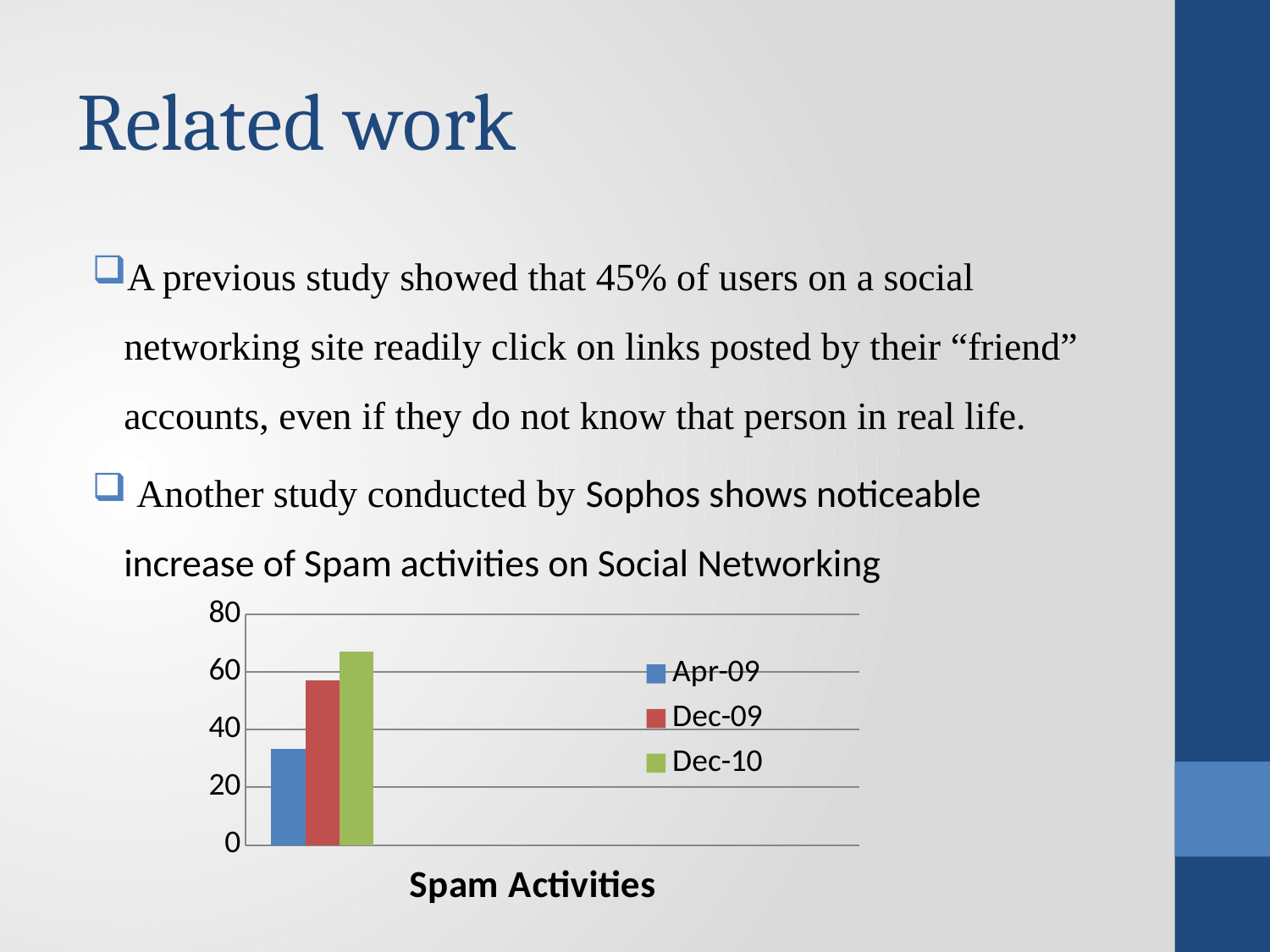

# Related work
A previous study showed that 45% of users on a social networking site readily click on links posted by their “friend” accounts, even if they do not know that person in real life.
 Another study conducted by Sophos shows noticeable increase of Spam activities on Social Networking

### Chart: Spam Activities

| Category | Apr-09 | Dec-09 | Dec-10 |
|---|---|---|---|
|  | 33.4 | 57.0 | 67.0 |
|  | 0.0 | 0.0 | 0.0 |
|  | 0.0 | 0.0 | 0.0 |
|    | None | 0.0 | 0.0 |